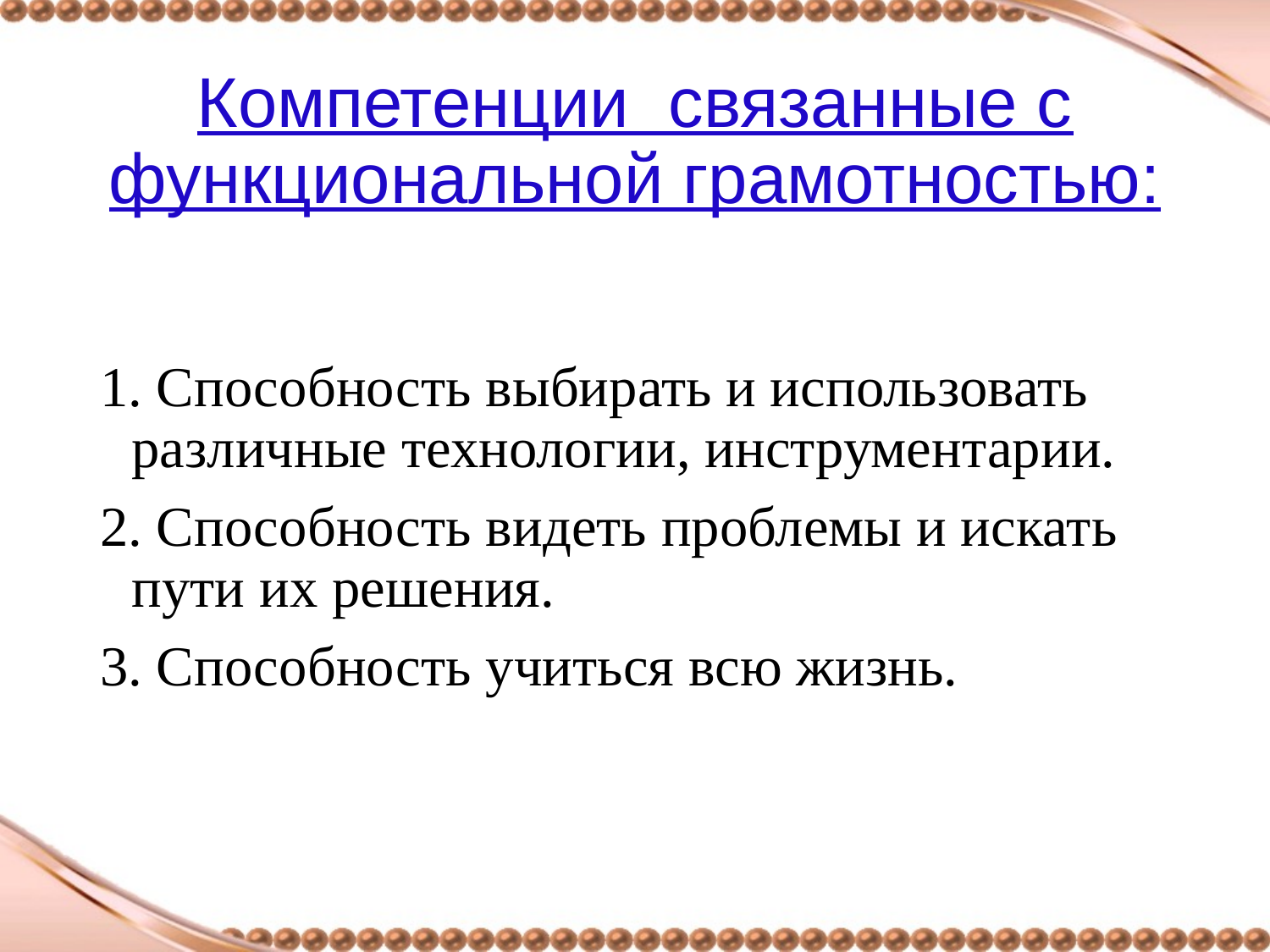

# Компетенции  связанные с функциональной грамотностью:
1. Cпособность выбирать и использовать различные технологии, инструментарии.
2. Cпособность видеть проблемы и искать пути их решения.
3. Cпособность учиться всю жизнь.